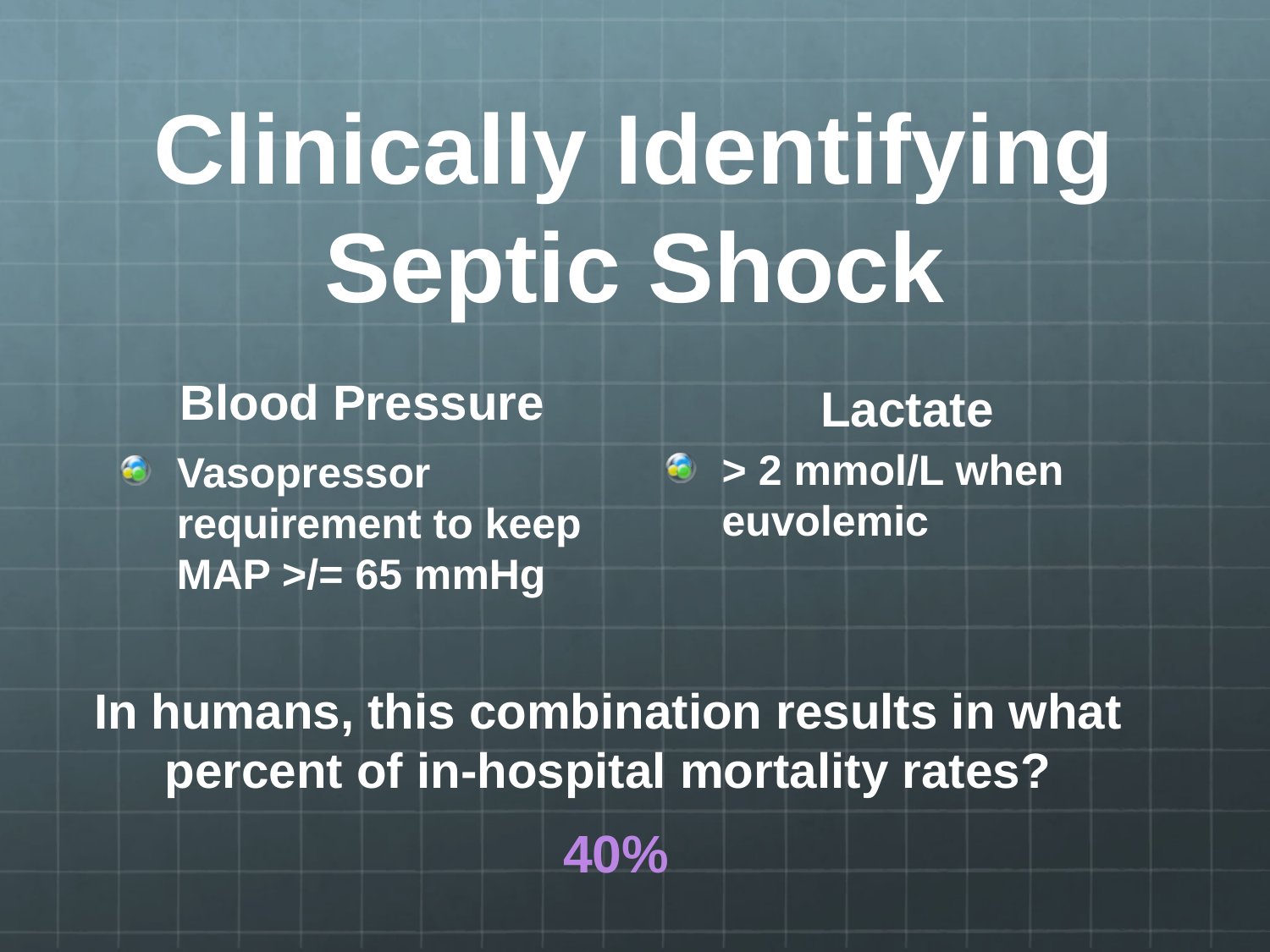

# Clinically Identifying Septic Shock
Lactate
Blood Pressure
> 2 mmol/L when euvolemic
Vasopressor requirement to keep MAP >/= 65 mmHg
In humans, this combination results in what percent of in-hospital mortality rates?
40%